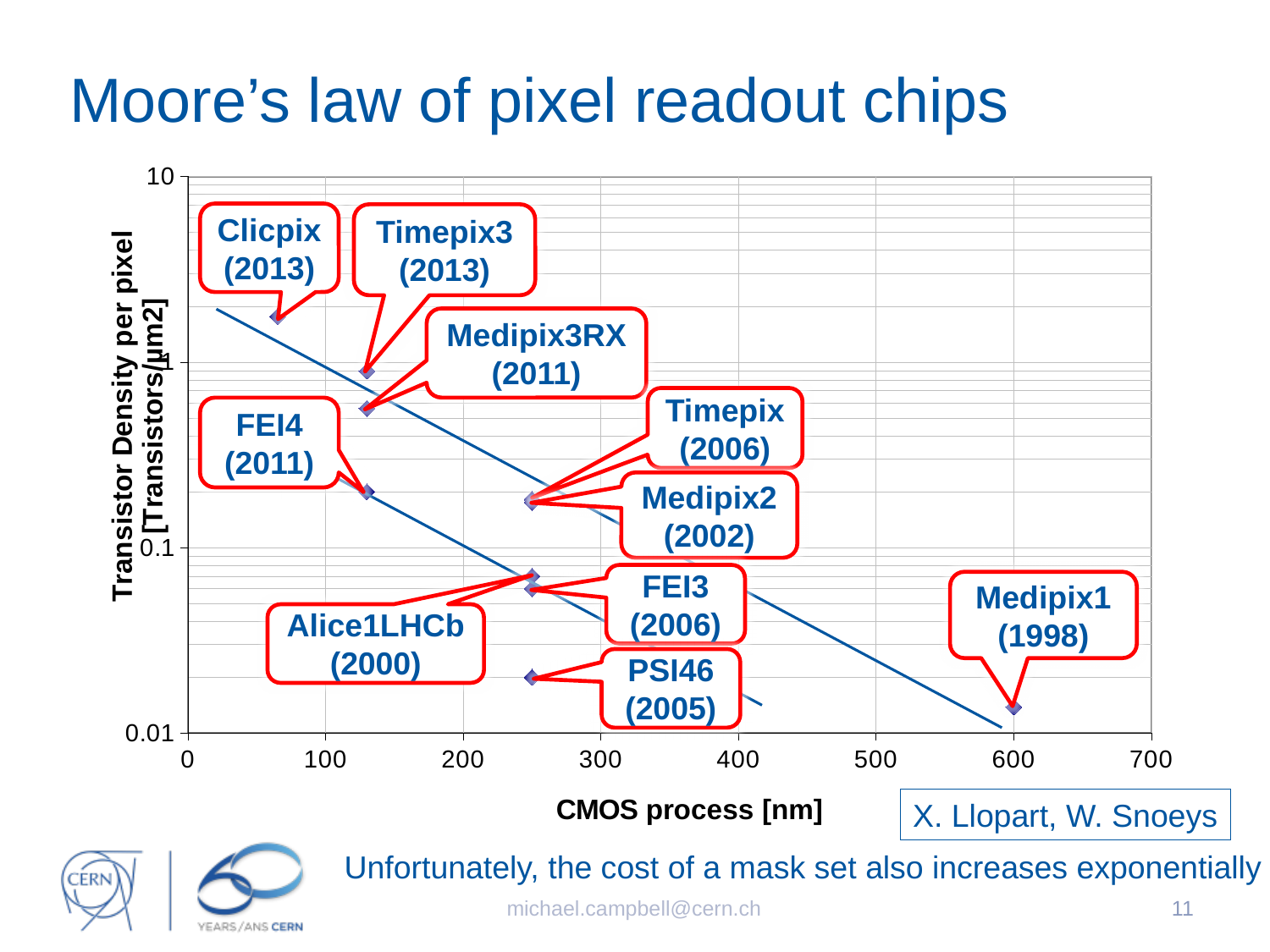

# Moore’s law of pixel readout chips

### Chart

| Category |  |
|---|---|
Clicpix (2013)
Timepix3 (2013)
Medipix3RX (2011)
Timepix (2006)
FEI4
(2011)
Medipix2 (2002)
FEI3
(2006)
Medipix1 (1998)
Alice1LHCb
(2000)
PSI46
(2005)
X. Llopart, W. Snoeys
Unfortunately, the cost of a mask set also increases exponentially
michael.campbell@cern.ch
11